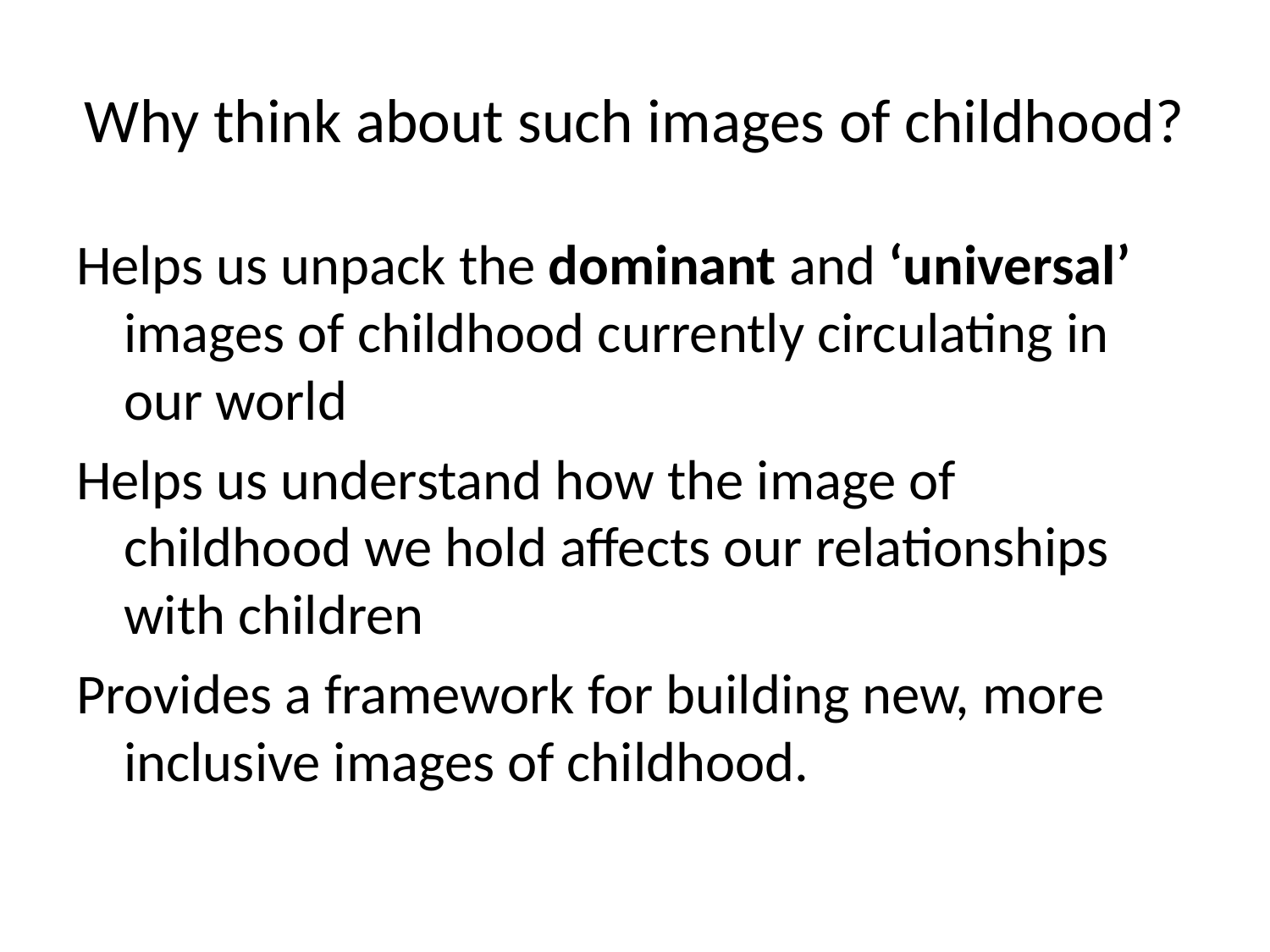

# Why think about such images of childhood?
Helps us unpack the dominant and ‘universal’ images of childhood currently circulating in our world
Helps us understand how the image of childhood we hold affects our relationships with children
Provides a framework for building new, more inclusive images of childhood.